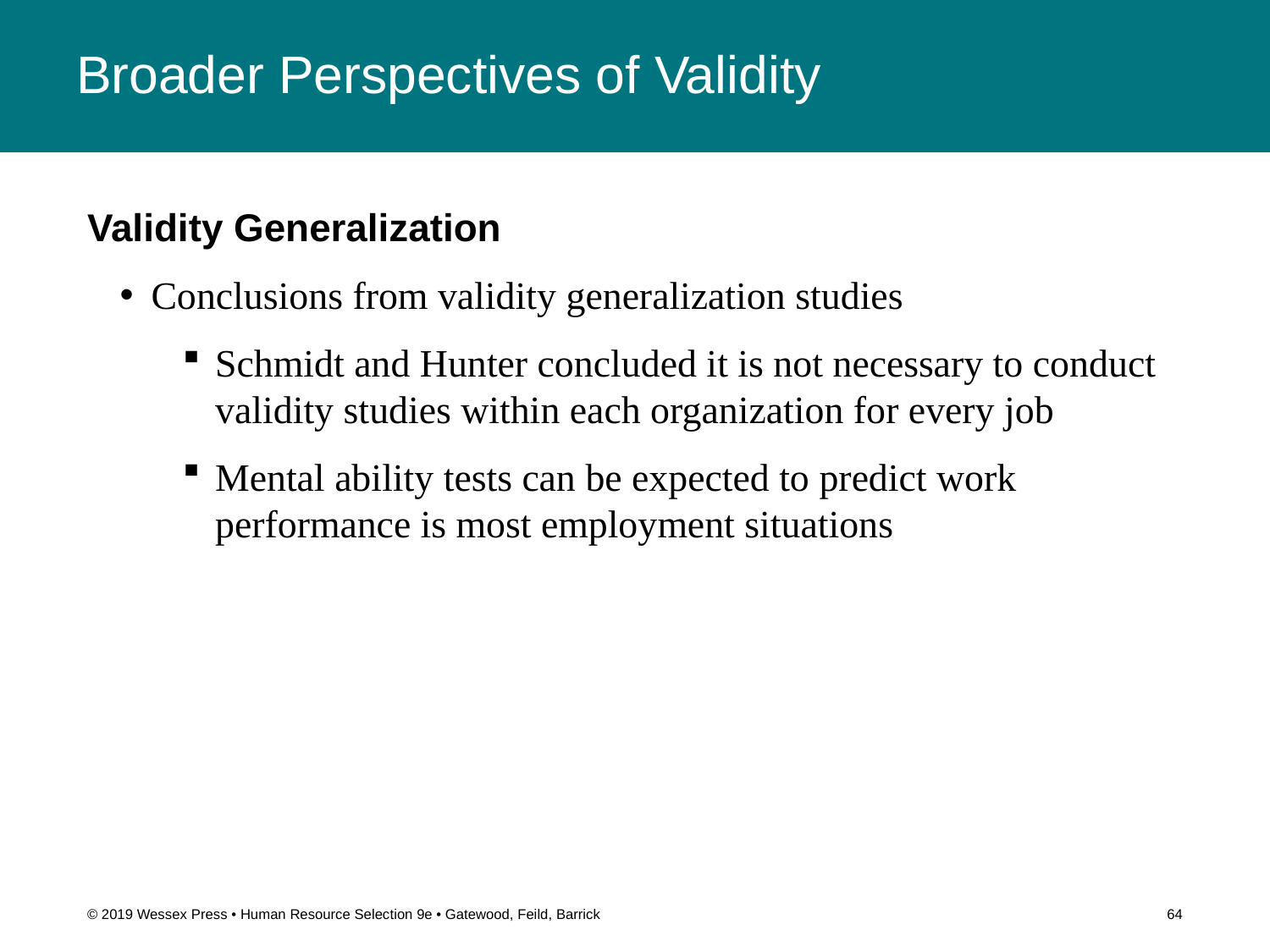

# Broader Perspectives of Validity
Validity Generalization
Conclusions from validity generalization studies
Schmidt and Hunter concluded it is not necessary to conduct validity studies within each organization for every job
Mental ability tests can be expected to predict work performance is most employment situations
© 2019 Wessex Press • Human Resource Selection 9e • Gatewood, Feild, Barrick
64